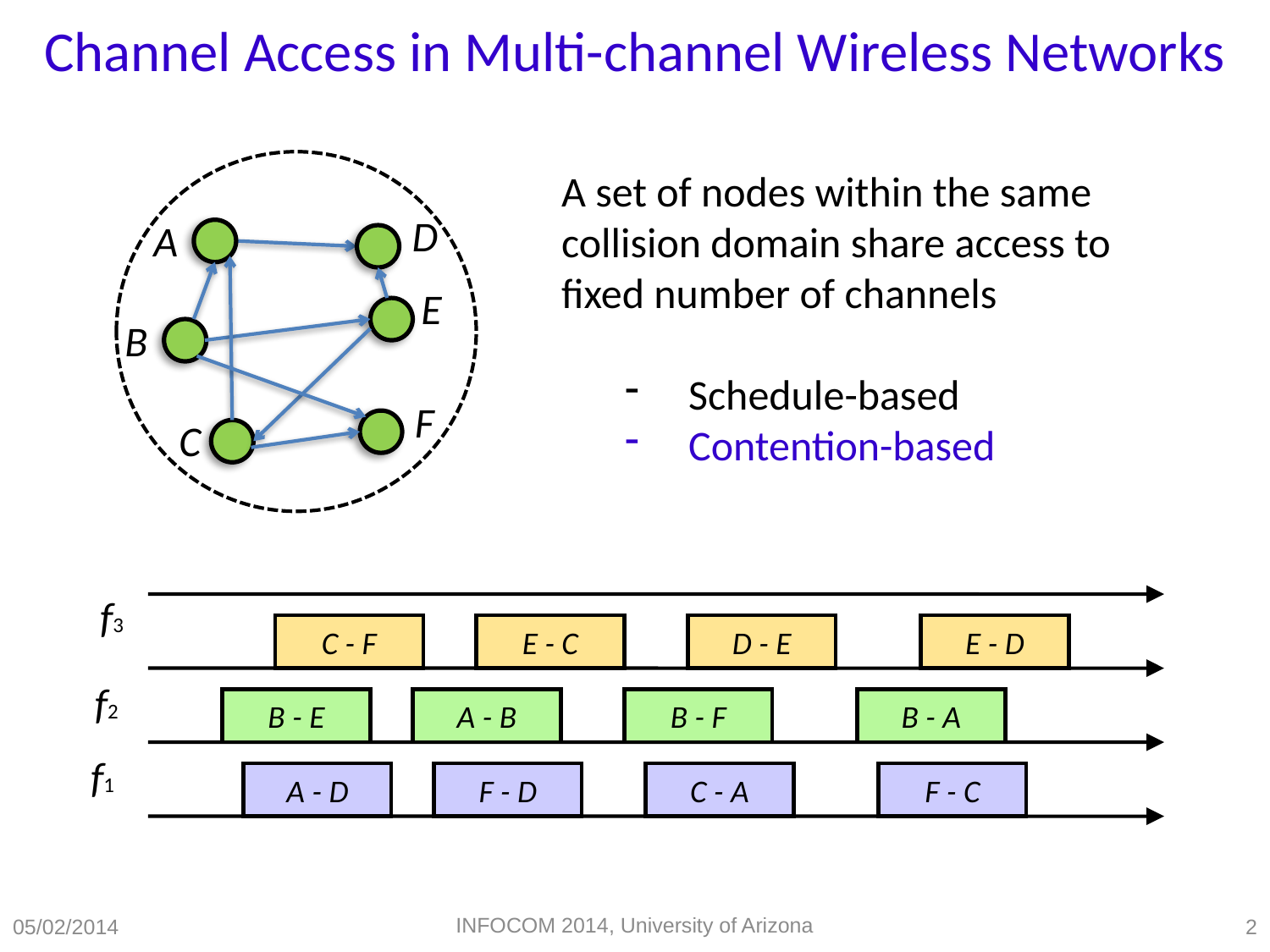

# Channel Access in Multi-channel Wireless Networks

A set of nodes within the same collision domain share access to fixed number of channels

Schedule-based
Contention-based

D
A

E

B

F
C

f3

C - F
E - C
D - E
E - D

f2
B - E
A - B
B - F
B - A

f1
A - D
F - D
C - A
F - C

INFOCOM 2014, University of Arizona
05/02/2014
2